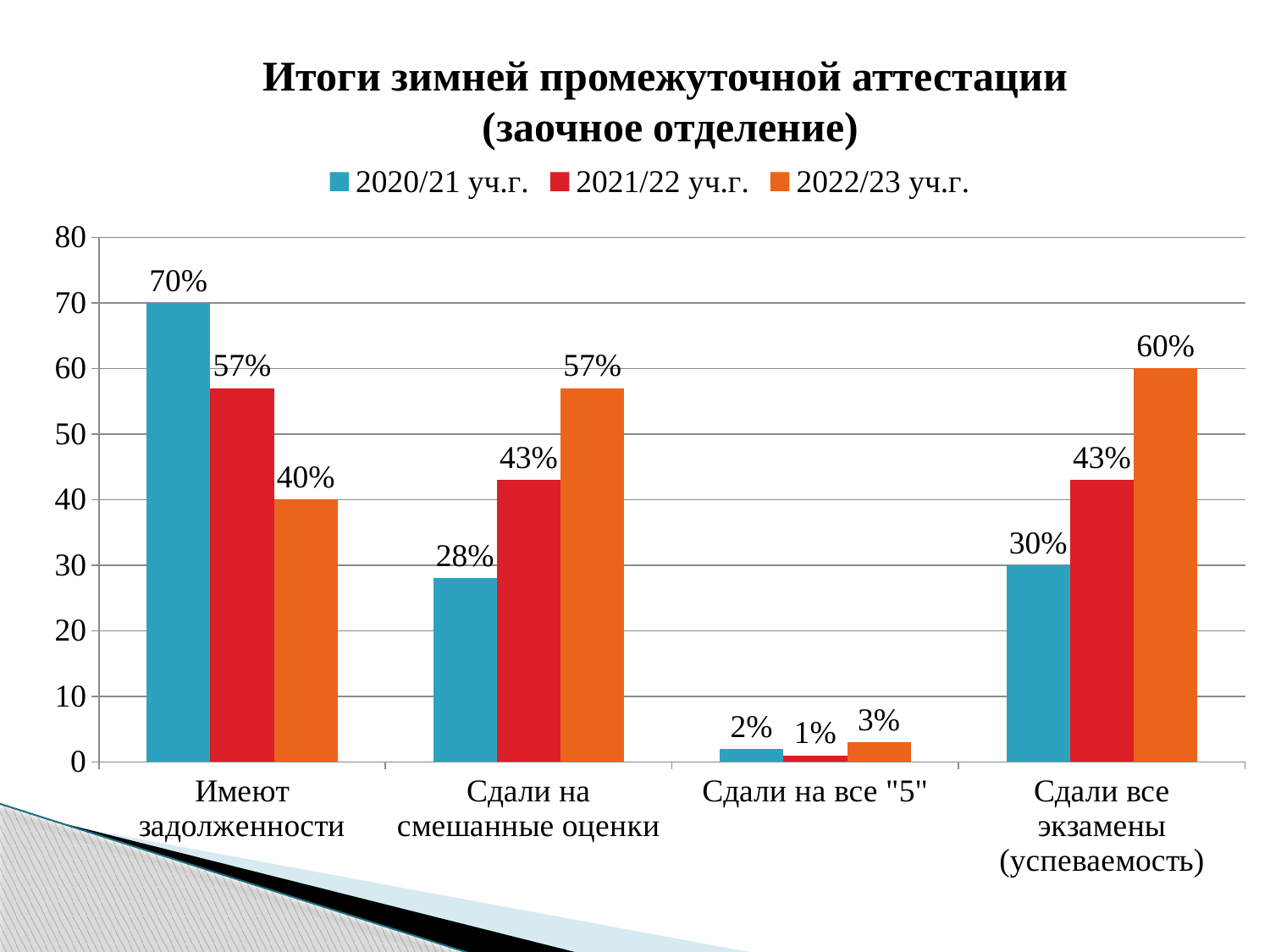

Итоги зимней промежуточной аттестации
(заочное отделение)

### Chart

| Category | 2020/21 уч.г. | 2021/22 уч.г. | 2022/23 уч.г. |
|---|---|---|---|
| Имеют задолженности | 70.0 | 57.0 | 40.0 |
| Сдали на смешанные оценки | 28.0 | 43.0 | 57.0 |
| Сдали на все "5" | 2.0 | 1.0 | 3.0 |
| Сдали все экзамены (успеваемость) | 30.0 | 43.0 | 60.0 |